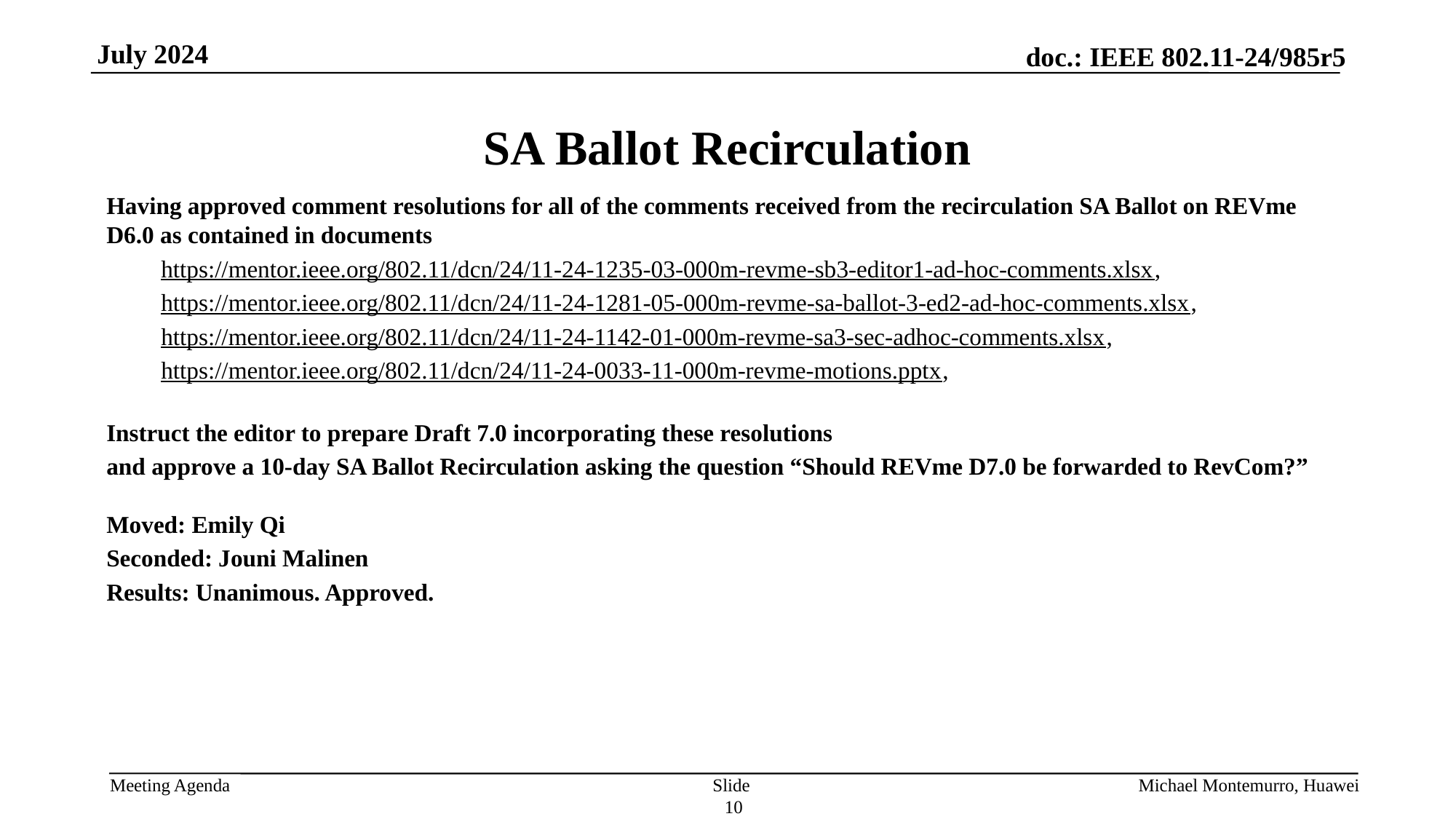

# SA Ballot Recirculation
Having approved comment resolutions for all of the comments received from the recirculation SA Ballot on REVme D6.0 as contained in documents
https://mentor.ieee.org/802.11/dcn/24/11-24-1235-03-000m-revme-sb3-editor1-ad-hoc-comments.xlsx,
https://mentor.ieee.org/802.11/dcn/24/11-24-1281-05-000m-revme-sa-ballot-3-ed2-ad-hoc-comments.xlsx,
https://mentor.ieee.org/802.11/dcn/24/11-24-1142-01-000m-revme-sa3-sec-adhoc-comments.xlsx,
https://mentor.ieee.org/802.11/dcn/24/11-24-0033-11-000m-revme-motions.pptx,

Instruct the editor to prepare Draft 7.0 incorporating these resolutions
and approve a 10-day SA Ballot Recirculation asking the question “Should REVme D7.0 be forwarded to RevCom?”

Moved: Emily Qi
Seconded: Jouni Malinen
Results: Unanimous. Approved.

Slide 10
Michael Montemurro, Huawei